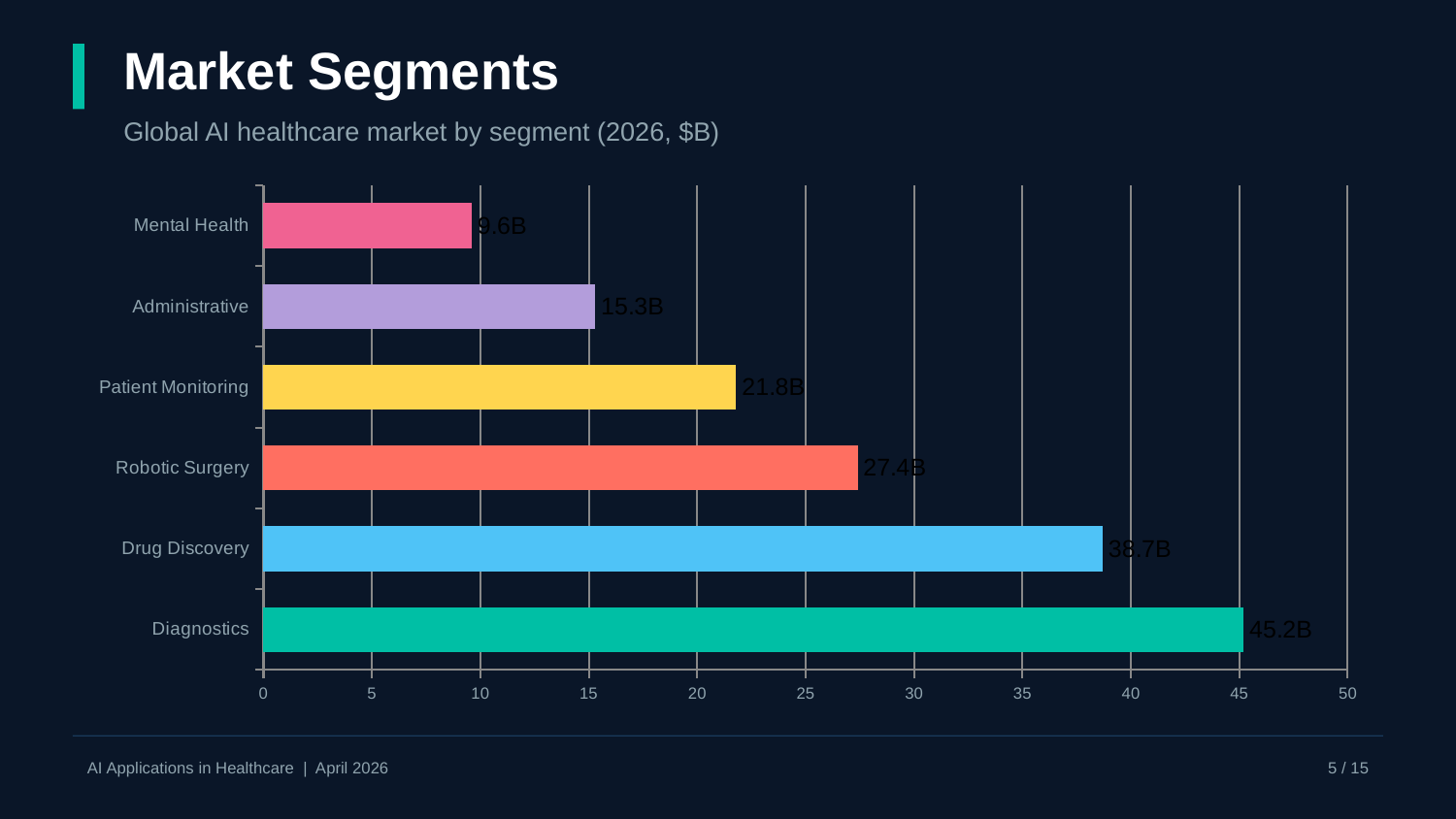

Market Segments

Global AI healthcare market by segment (2026, $B)

### Chart

| Category | Market Size ($B) |
|---|---|
| Diagnostics | 45.2 |
| Drug Discovery | 38.7 |
| Robotic Surgery | 27.4 |
| Patient Monitoring | 21.8 |
| Administrative | 15.3 |
| Mental Health | 9.6 |
AI Applications in Healthcare  |  April 2026
5 / 15